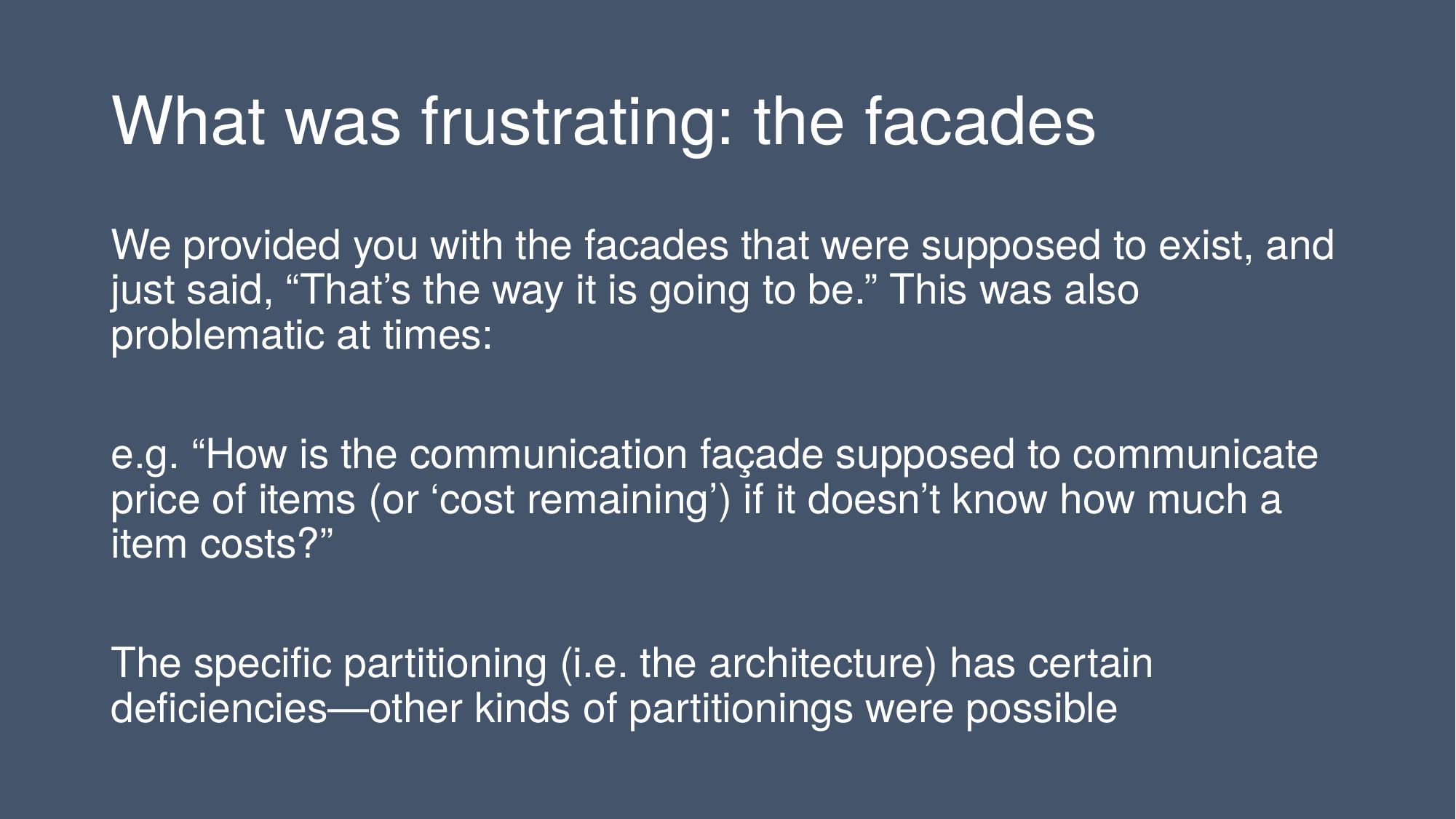

# What was frustrating: the facades
We provided you with the facades that were supposed to exist, and just said, “That’s the way it is going to be.” This was also problematic at times:

e.g. “How is the communication façade supposed to communicate price of items (or ‘cost remaining’) if it doesn’t know how much a item costs?”

The specific partitioning (i.e. the architecture) has certain deficiencies—other kinds of partitionings were possible